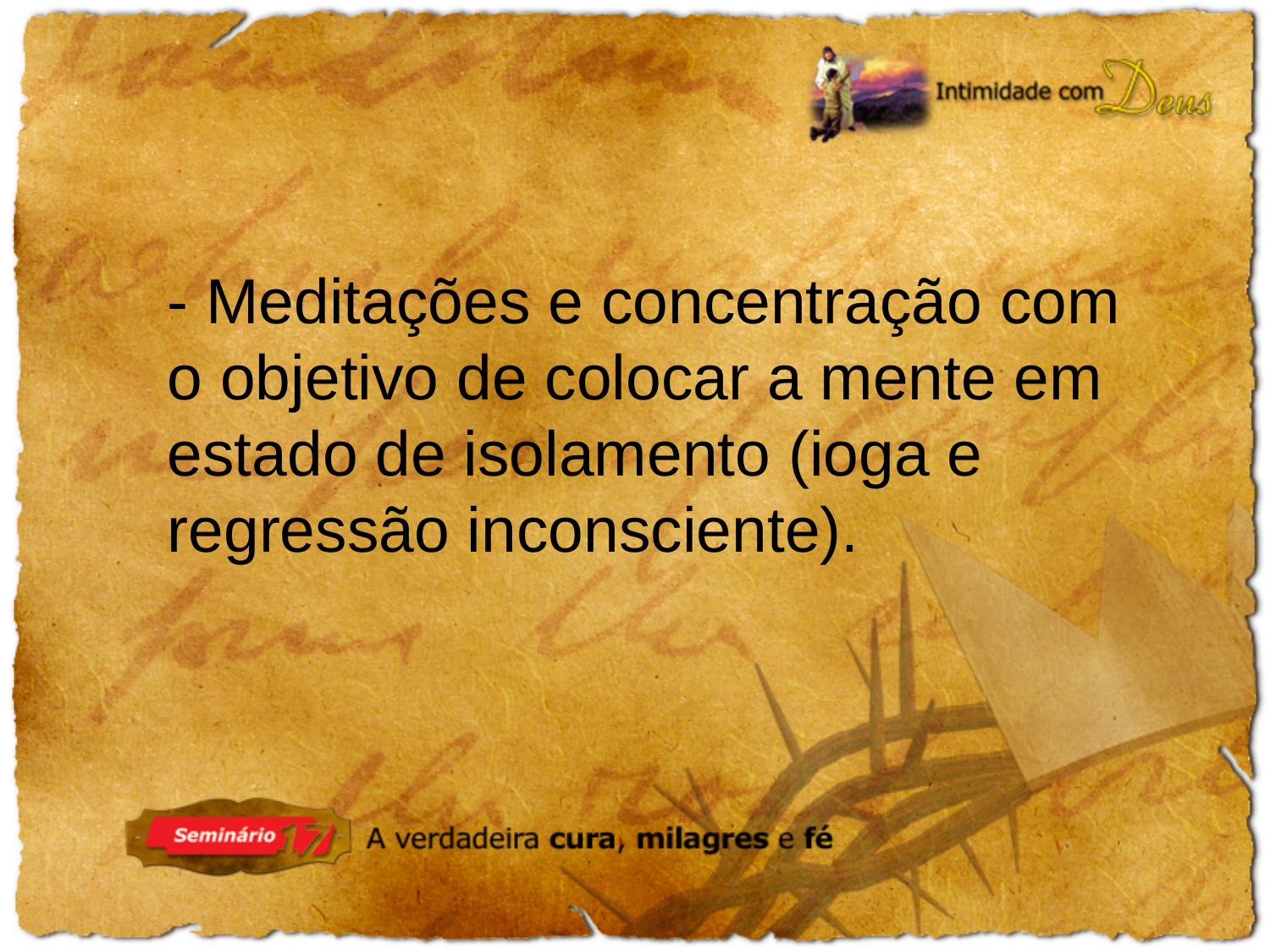

- Meditações e concentração com o objetivo de colocar a mente em estado de isolamento (ioga e regressão inconsciente).